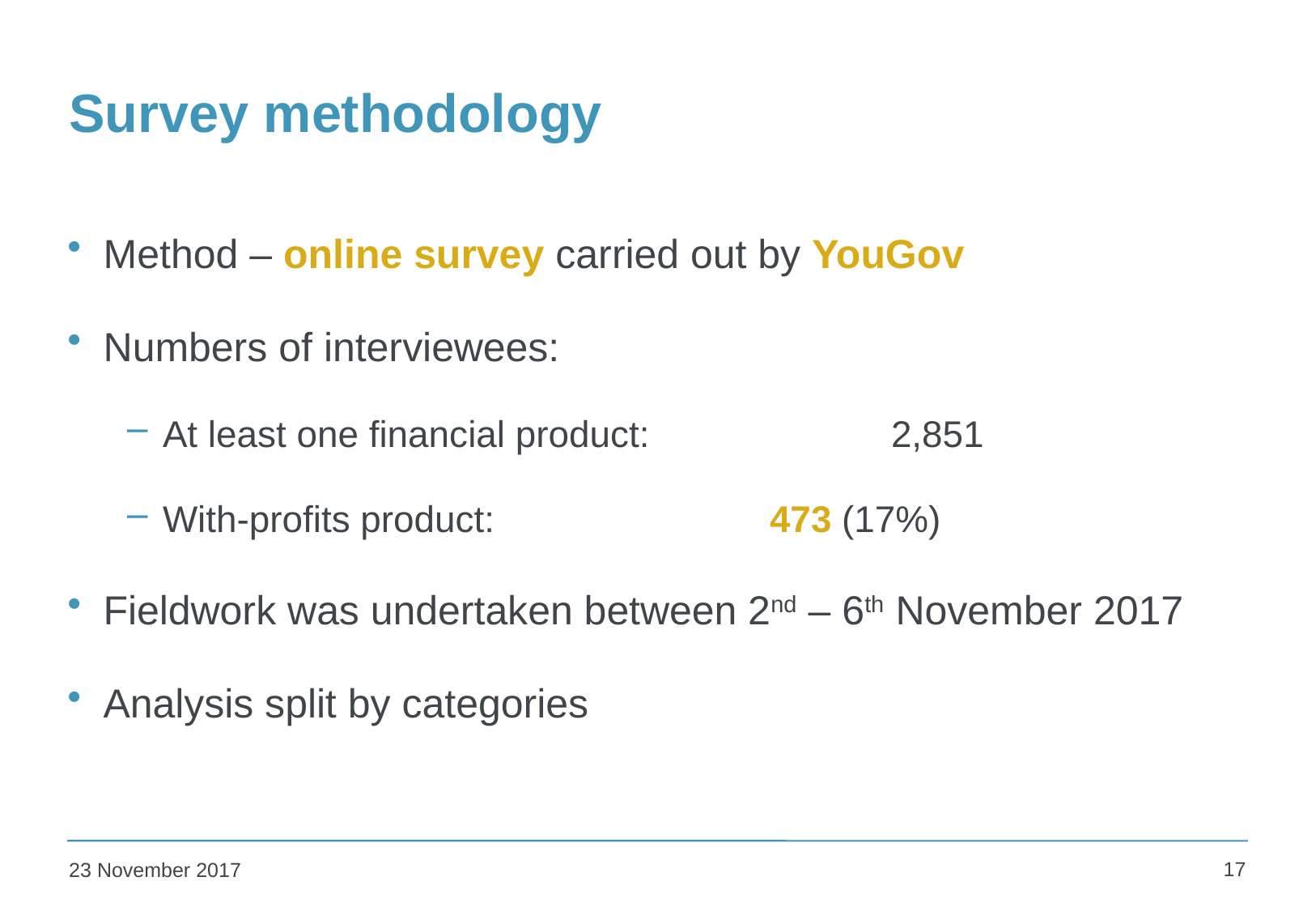

# Survey methodology
Method – online survey carried out by YouGov
Numbers of interviewees:
At least one financial product: 		2,851
With-profits product: 			473 (17%)
Fieldwork was undertaken between 2nd – 6th November 2017
Analysis split by categories

17
23 November 2017